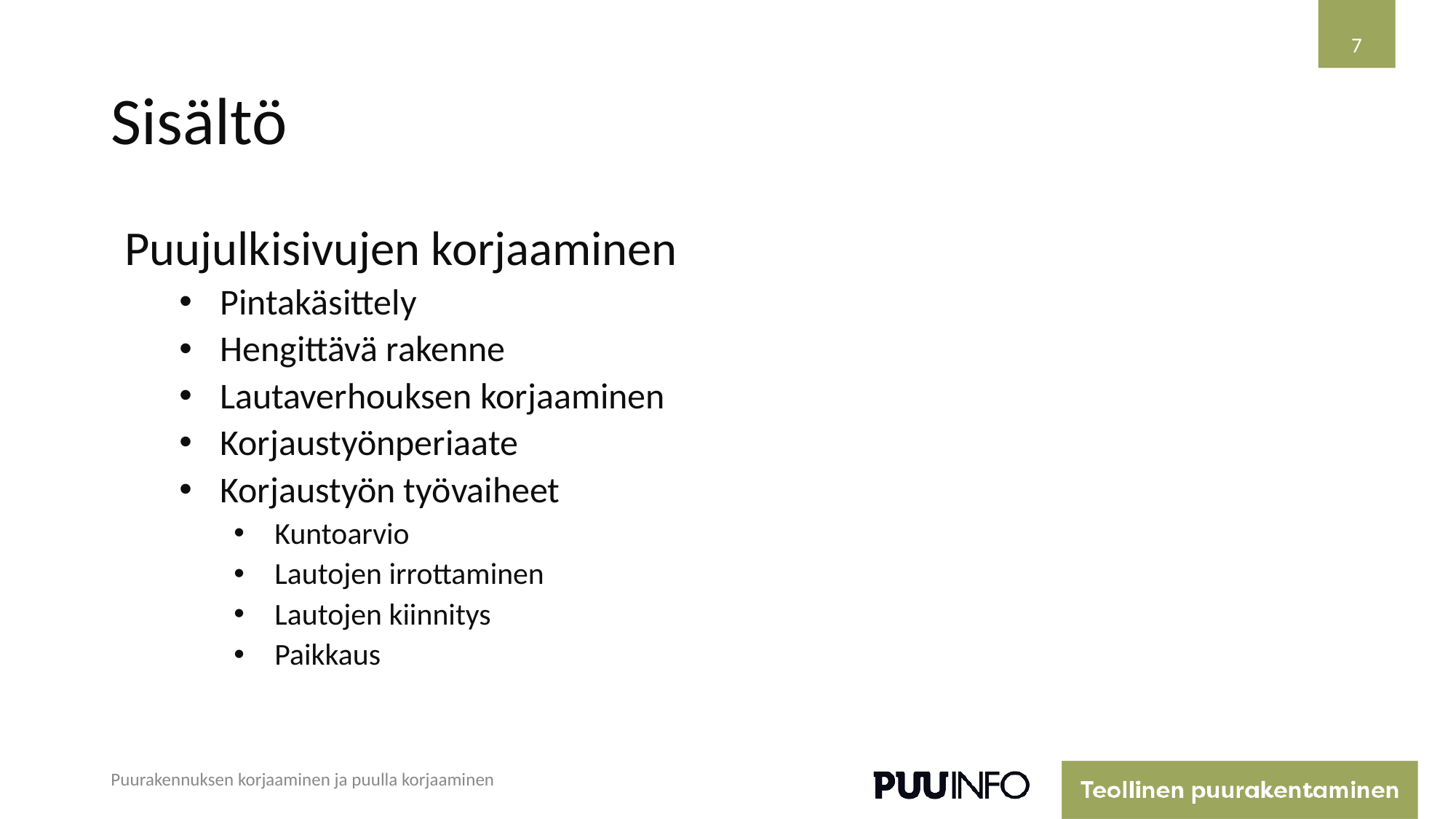

7
# Sisältö
Puujulkisivujen korjaaminen
Pintakäsittely
Hengittävä rakenne
Lautaverhouksen korjaaminen
Korjaustyönperiaate
Korjaustyön työvaiheet
Kuntoarvio
Lautojen irrottaminen
Lautojen kiinnitys
Paikkaus

Puurakennuksen korjaaminen ja puulla korjaaminen